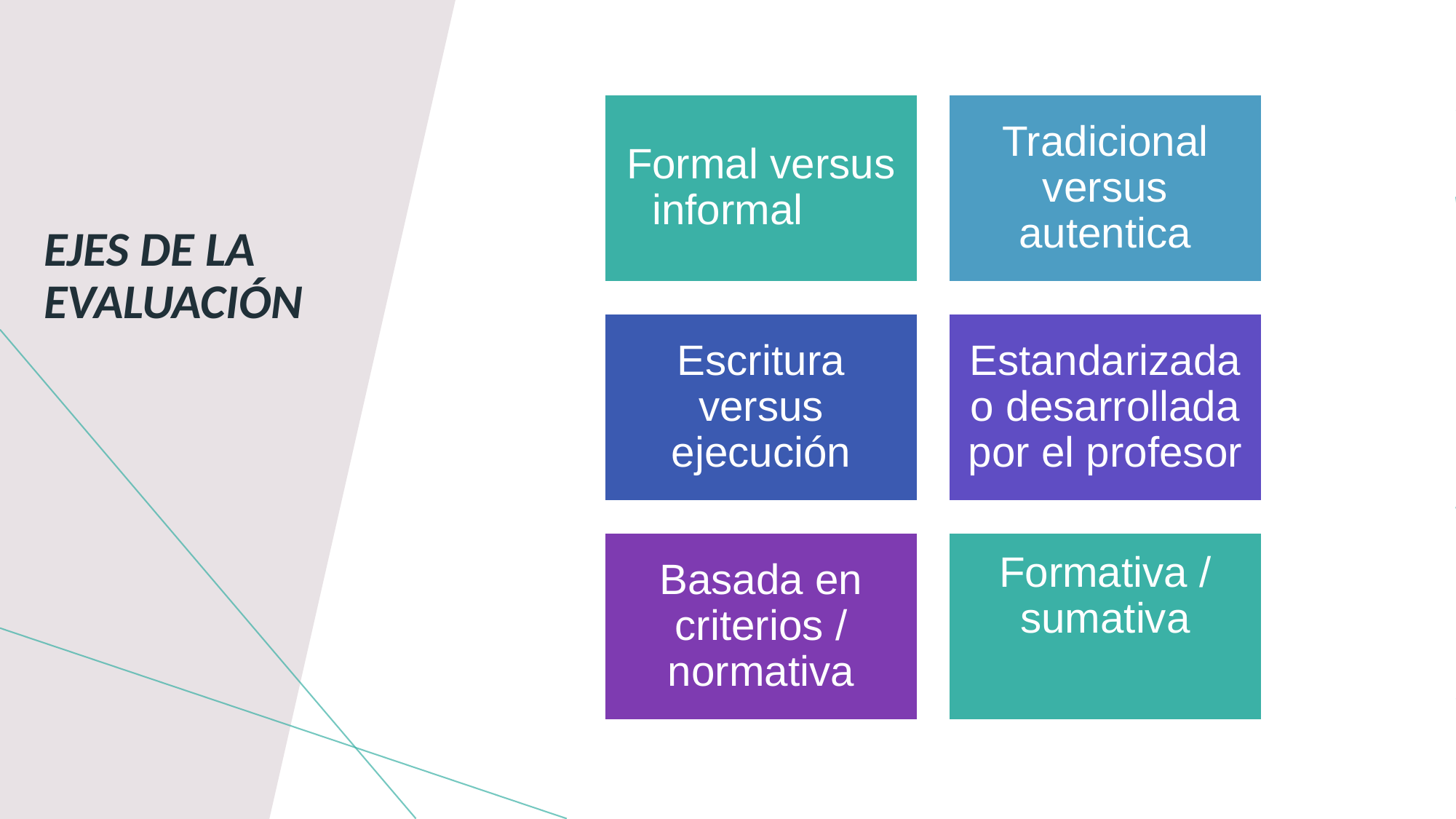

Formal versus informal
Tradicional versus autentica
Escritura versus ejecución
Estandarizada o desarrollada por el profesor
Basada en criterios / normativa
Formativa / sumativa

# Ejes de la Evaluación